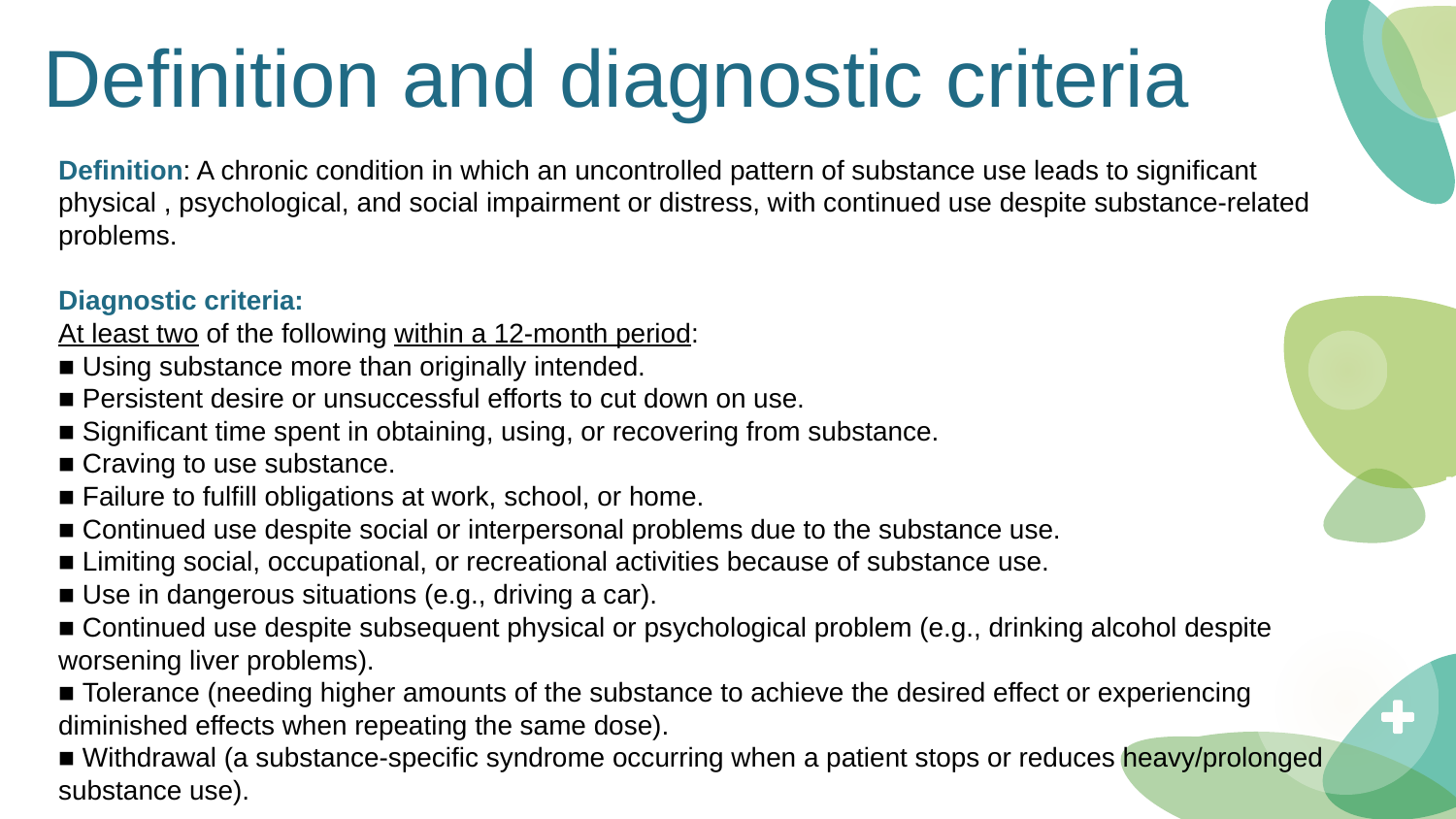

# Definition and diagnostic criteria
Definition: A chronic condition in which an uncontrolled pattern of substance use leads to significant physical , psychological, and social impairment or distress, with continued use despite substance-related problems.

Diagnostic criteria:
At least two of the following within a 12-month period:
■ Using substance more than originally intended.
■ Persistent desire or unsuccessful efforts to cut down on use.
■ Significant time spent in obtaining, using, or recovering from substance.
■ Craving to use substance.
■ Failure to fulfill obligations at work, school, or home.
■ Continued use despite social or interpersonal problems due to the substance use.
■ Limiting social, occupational, or recreational activities because of substance use.
■ Use in dangerous situations (e.g., driving a car).
■ Continued use despite subsequent physical or psychological problem (e.g., drinking alcohol despite worsening liver problems).
■ Tolerance (needing higher amounts of the substance to achieve the desired effect or experiencing diminished effects when repeating the same dose).
■ Withdrawal (a substance-specific syndrome occurring when a patient stops or reduces heavy/prolonged substance use).